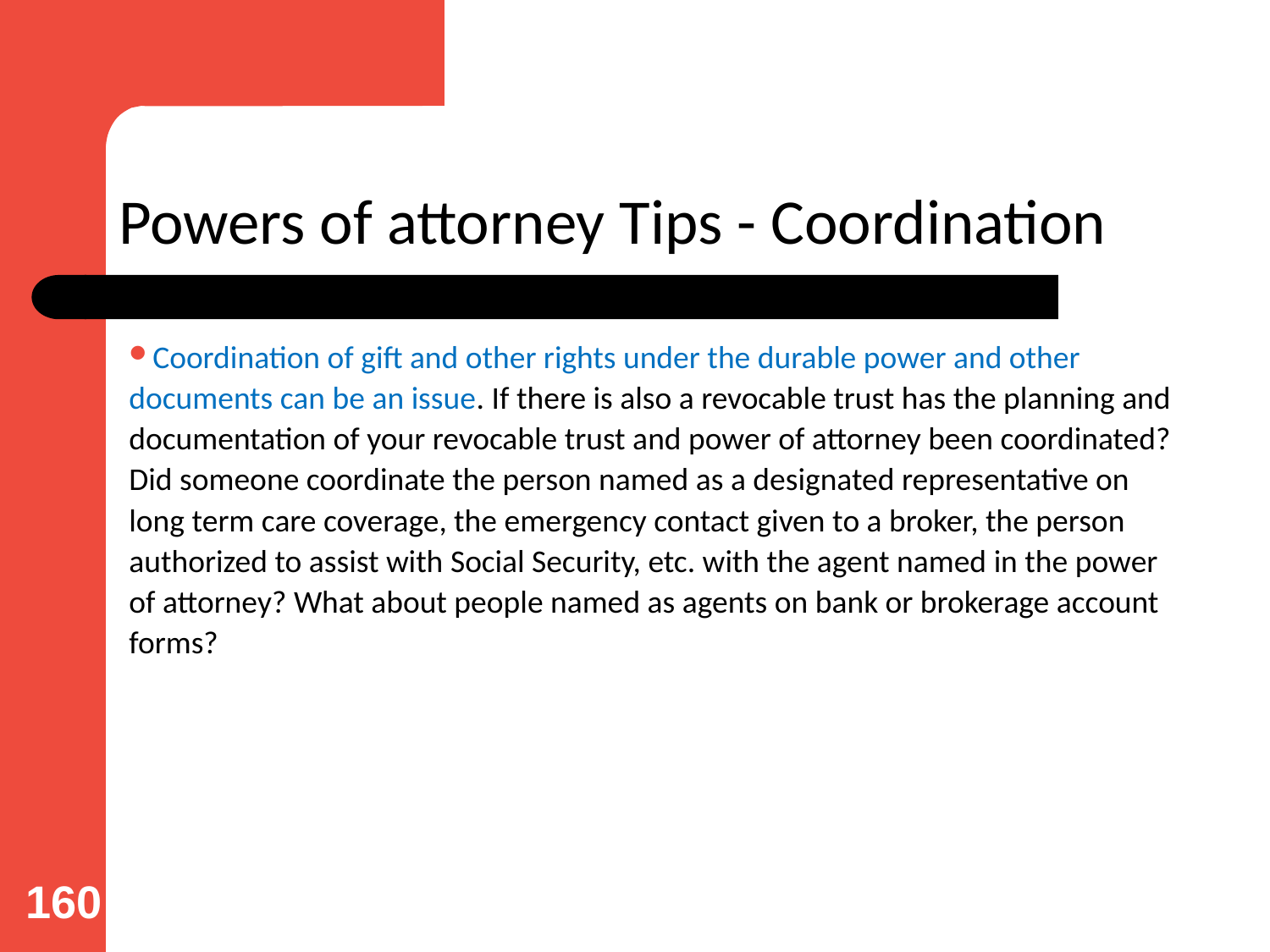

# Powers of attorney Tips - Coordination
Coordination of gift and other rights under the durable power and other documents can be an issue. If there is also a revocable trust has the planning and documentation of your revocable trust and power of attorney been coordinated? Did someone coordinate the person named as a designated representative on long term care coverage, the emergency contact given to a broker, the person authorized to assist with Social Security, etc. with the agent named in the power of attorney? What about people named as agents on bank or brokerage account forms?
160